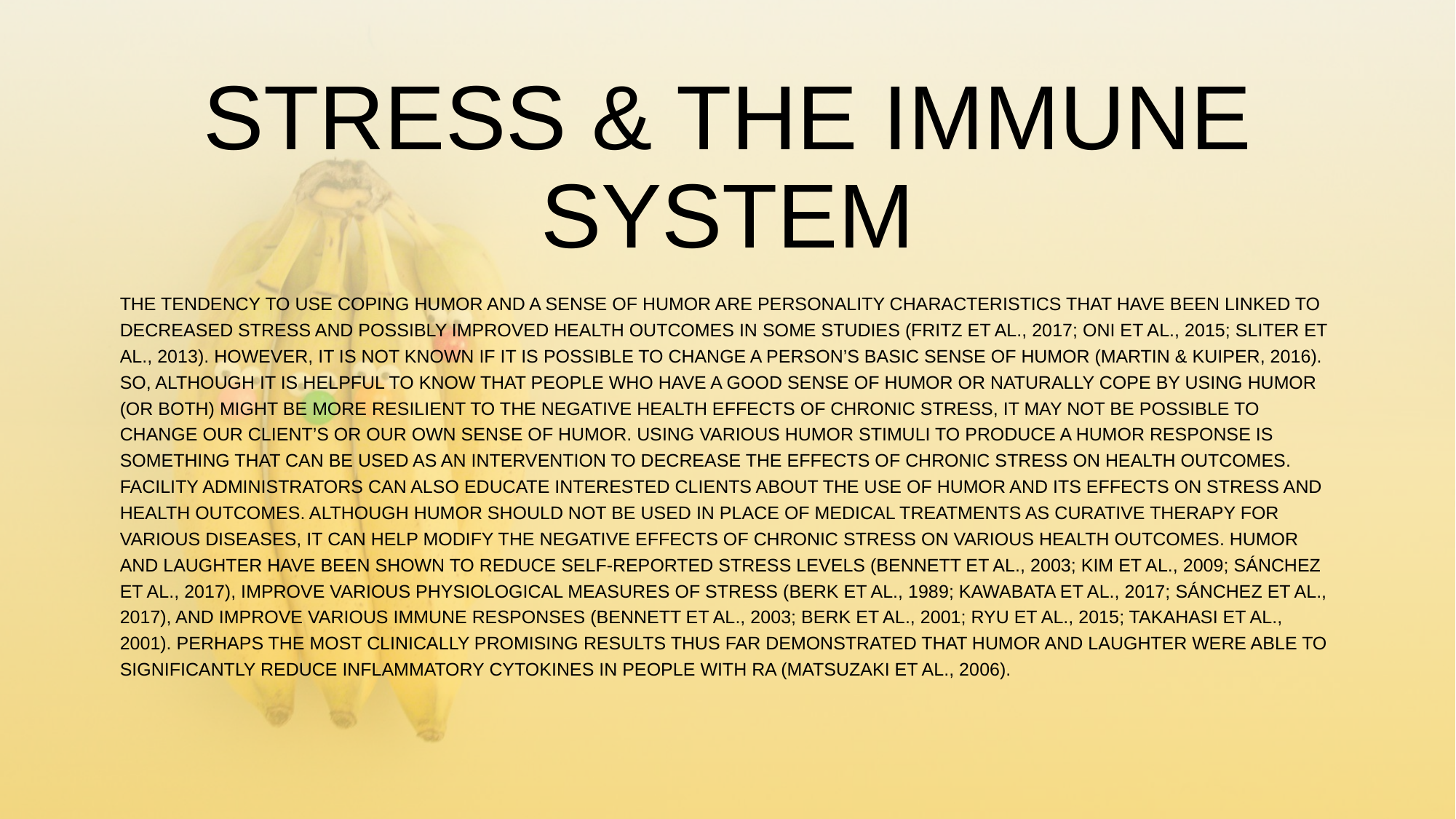

# STRESS & THE IMMUNE SYSTEM
THE TENDENCY TO USE COPING HUMOR AND A SENSE OF HUMOR ARE PERSONALITY CHARACTERISTICS THAT HAVE BEEN LINKED TO DECREASED STRESS AND POSSIBLY IMPROVED HEALTH OUTCOMES IN SOME STUDIES (FRITZ ET AL., 2017; ONI ET AL., 2015; SLITER ET AL., 2013). HOWEVER, IT IS NOT KNOWN IF IT IS POSSIBLE TO CHANGE A PERSON’S BASIC SENSE OF HUMOR (MARTIN & KUIPER, 2016). SO, ALTHOUGH IT IS HELPFUL TO KNOW THAT PEOPLE WHO HAVE A GOOD SENSE OF HUMOR OR NATURALLY COPE BY USING HUMOR (OR BOTH) MIGHT BE MORE RESILIENT TO THE NEGATIVE HEALTH EFFECTS OF CHRONIC STRESS, IT MAY NOT BE POSSIBLE TO CHANGE OUR CLIENT’S OR OUR OWN SENSE OF HUMOR. USING VARIOUS HUMOR STIMULI TO PRODUCE A HUMOR RESPONSE IS SOMETHING THAT CAN BE USED AS AN INTERVENTION TO DECREASE THE EFFECTS OF CHRONIC STRESS ON HEALTH OUTCOMES. FACILITY ADMINISTRATORS CAN ALSO EDUCATE INTERESTED CLIENTS ABOUT THE USE OF HUMOR AND ITS EFFECTS ON STRESS AND HEALTH OUTCOMES. ALTHOUGH HUMOR SHOULD NOT BE USED IN PLACE OF MEDICAL TREATMENTS AS CURATIVE THERAPY FOR VARIOUS DISEASES, IT CAN HELP MODIFY THE NEGATIVE EFFECTS OF CHRONIC STRESS ON VARIOUS HEALTH OUTCOMES. HUMOR AND LAUGHTER HAVE BEEN SHOWN TO REDUCE SELF-REPORTED STRESS LEVELS (BENNETT ET AL., 2003; KIM ET AL., 2009; SÁNCHEZ ET AL., 2017), IMPROVE VARIOUS PHYSIOLOGICAL MEASURES OF STRESS (BERK ET AL., 1989; KAWABATA ET AL., 2017; SÁNCHEZ ET AL., 2017), AND IMPROVE VARIOUS IMMUNE RESPONSES (BENNETT ET AL., 2003; BERK ET AL., 2001; RYU ET AL., 2015; TAKAHASI ET AL., 2001). PERHAPS THE MOST CLINICALLY PROMISING RESULTS THUS FAR DEMONSTRATED THAT HUMOR AND LAUGHTER WERE ABLE TO SIGNIFICANTLY REDUCE INFLAMMATORY CYTOKINES IN PEOPLE WITH RA (MATSUZAKI ET AL., 2006).